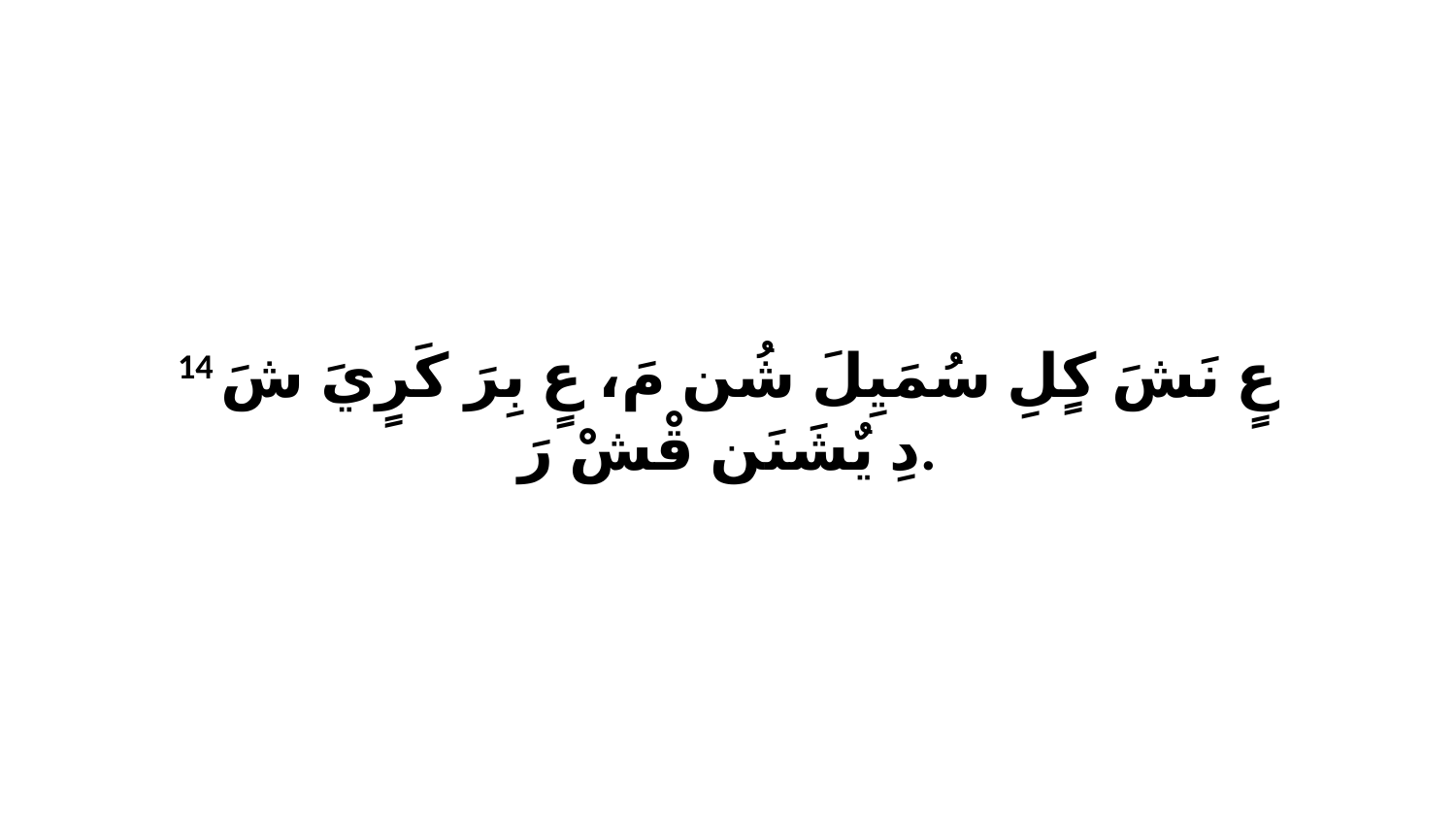

14 عٍ نَشَ كٍلِ سُمَيِلَ شُن مَ، عٍ بِرَ كَرٍيَ شَ دِ يٌشَنَن قْشْ رَ.